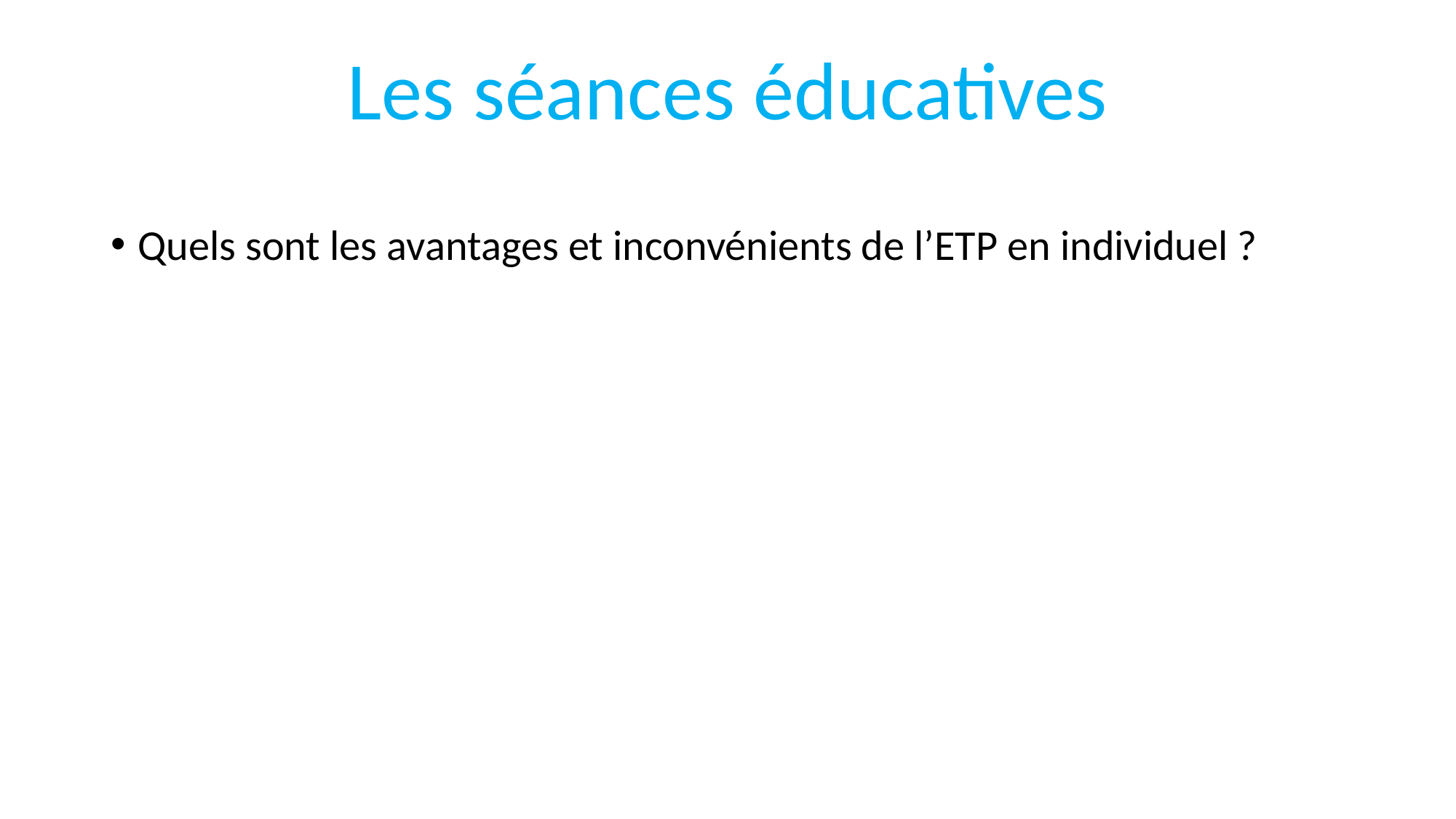

Les séances éducatives
Quels sont les avantages et inconvénients de l’ETP en individuel ?